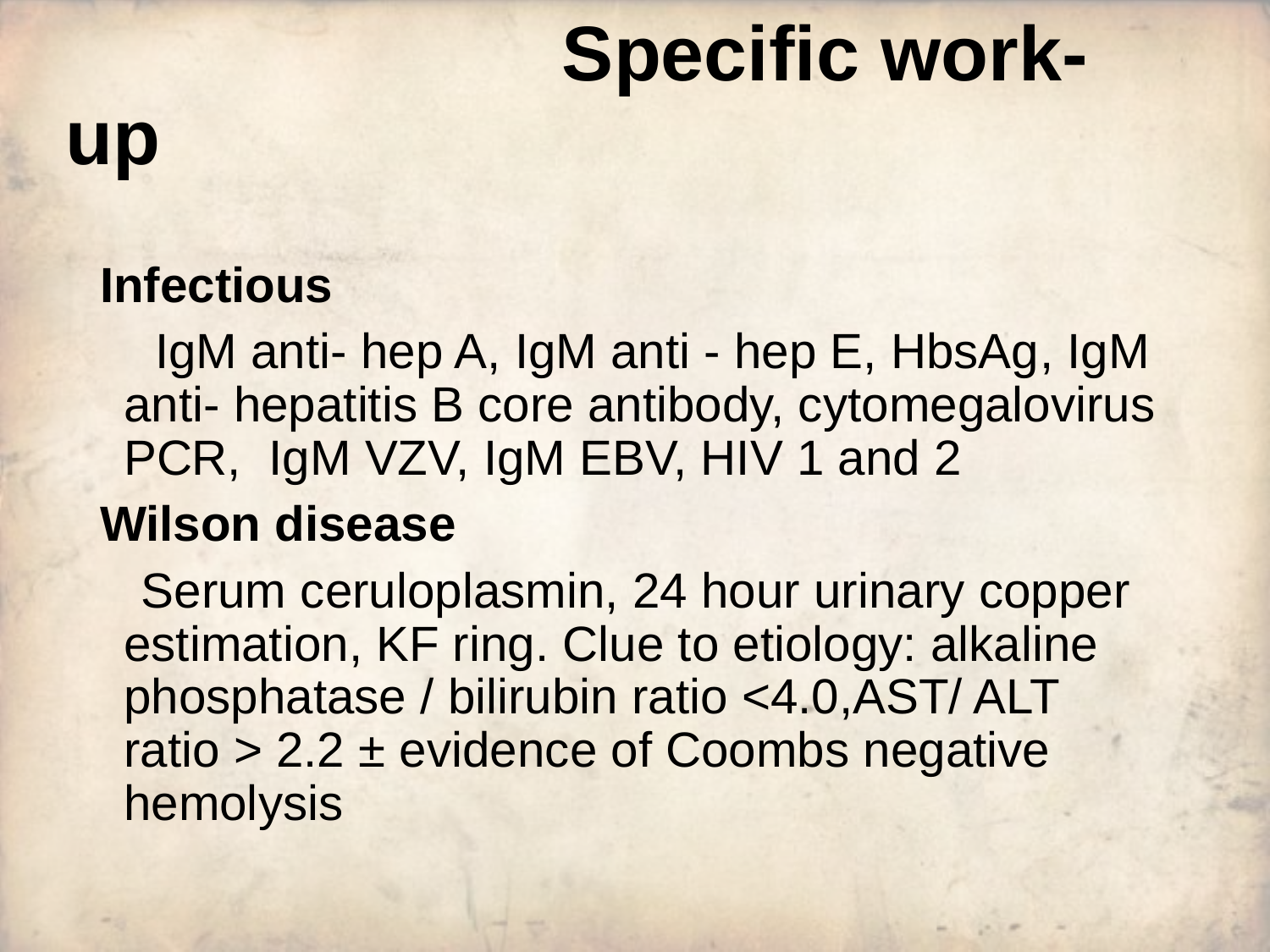

# Specific work-up
Infectious
    IgM anti- hep A, IgM anti - hep E, HbsAg, IgM anti- hepatitis B core antibody, cytomegalovirus PCR,  IgM VZV, IgM EBV, HIV 1 and 2
Wilson disease
   Serum ceruloplasmin, 24 hour urinary copper estimation, KF ring. Clue to etiology: alkaline phosphatase / bilirubin ratio <4.0,AST/ ALT ratio > 2.2 ± evidence of Coombs negative hemolysis